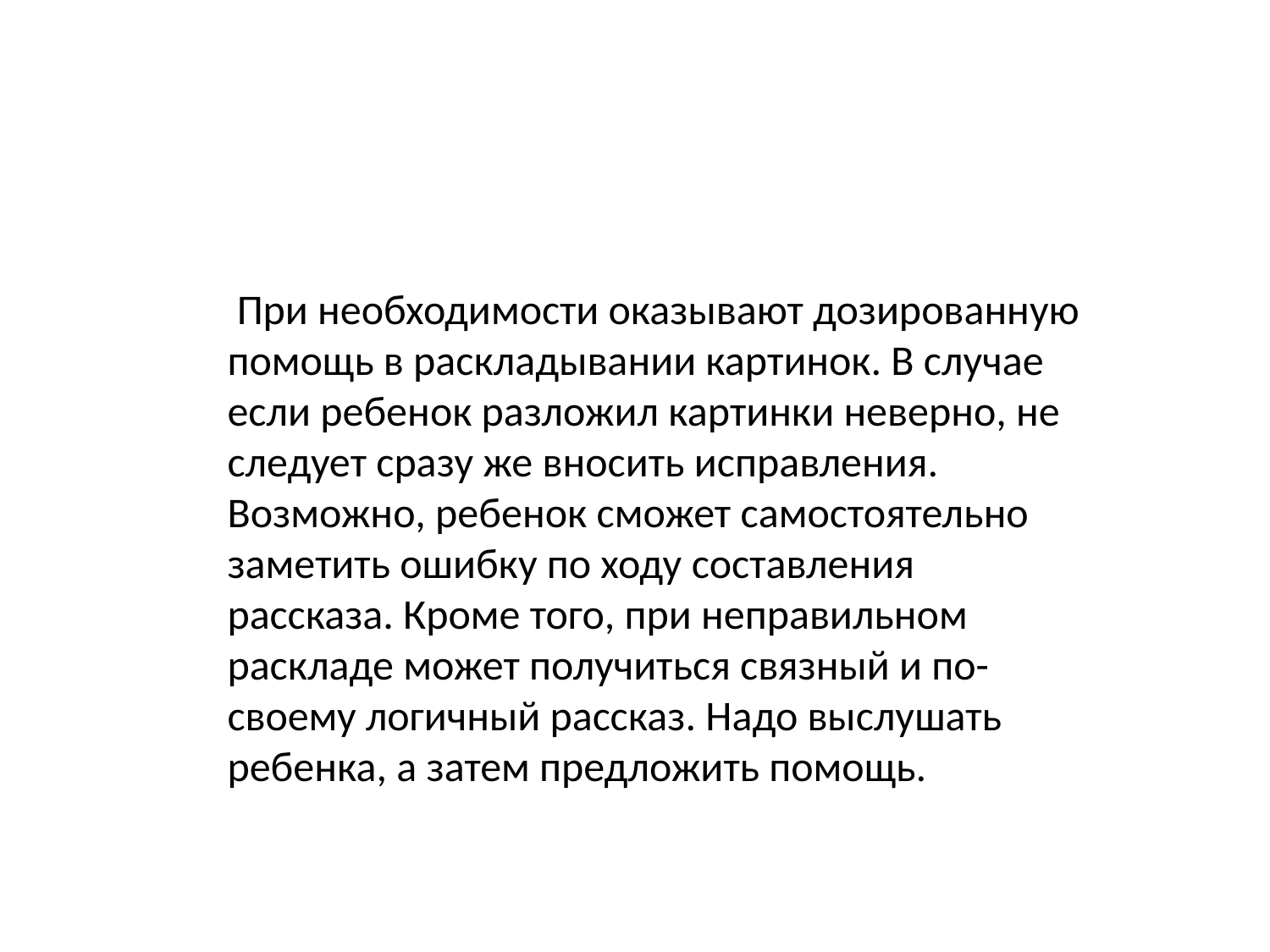

При необходимости оказывают дозированную помощь в раскладывании картинок. В случае если ребенок разложил картинки неверно, не следует сразу же вносить исправления. Возможно, ребенок сможет самостоятельно заметить ошибку по ходу составления рассказа. Кроме того, при неправильном раскладе может получиться связный и по-своему логичный рассказ. Надо выслушать ребенка, а затем предложить помощь.